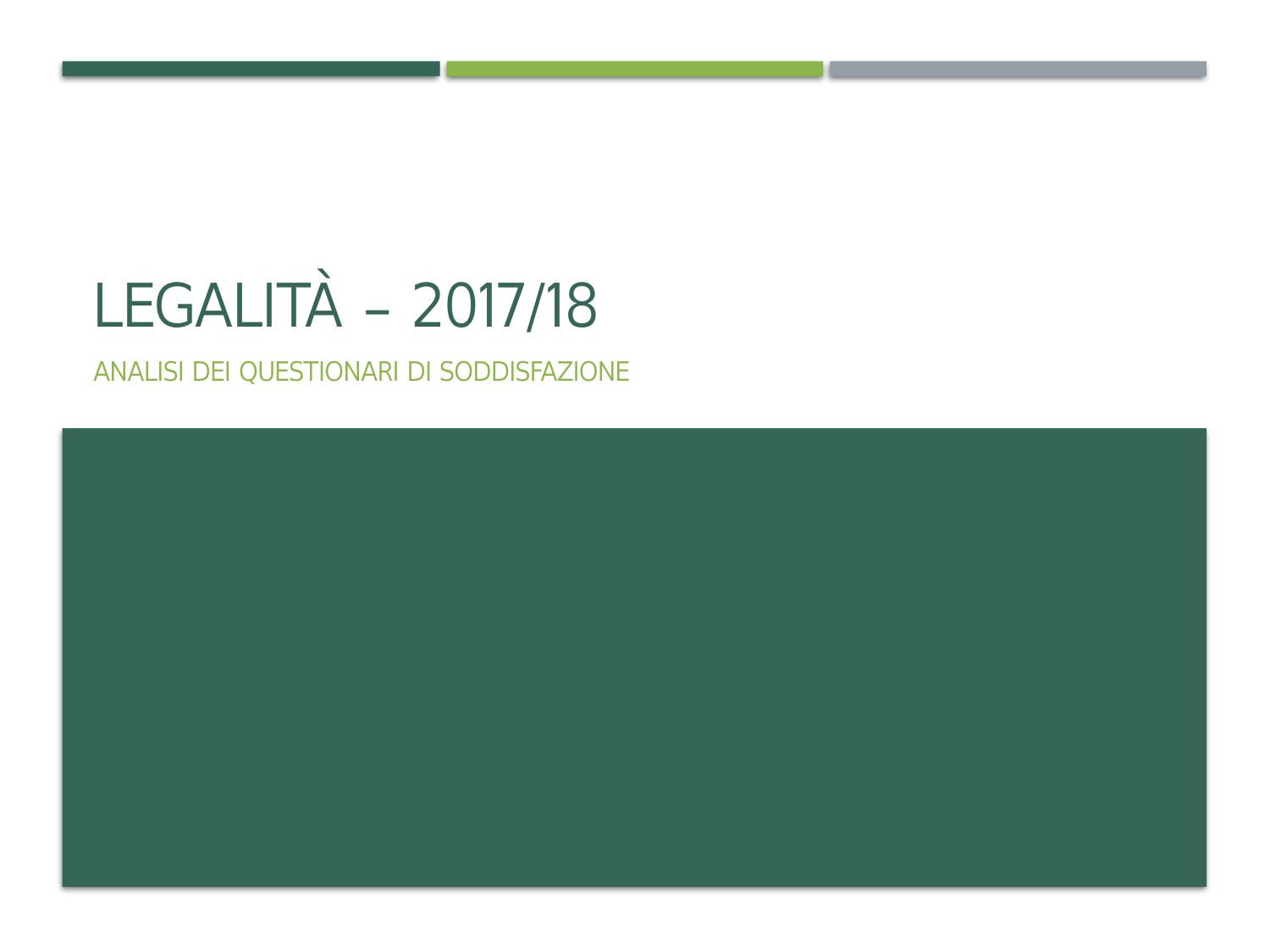

# Legalità – 2017/18
Analisi dei questionari di soddisfazione